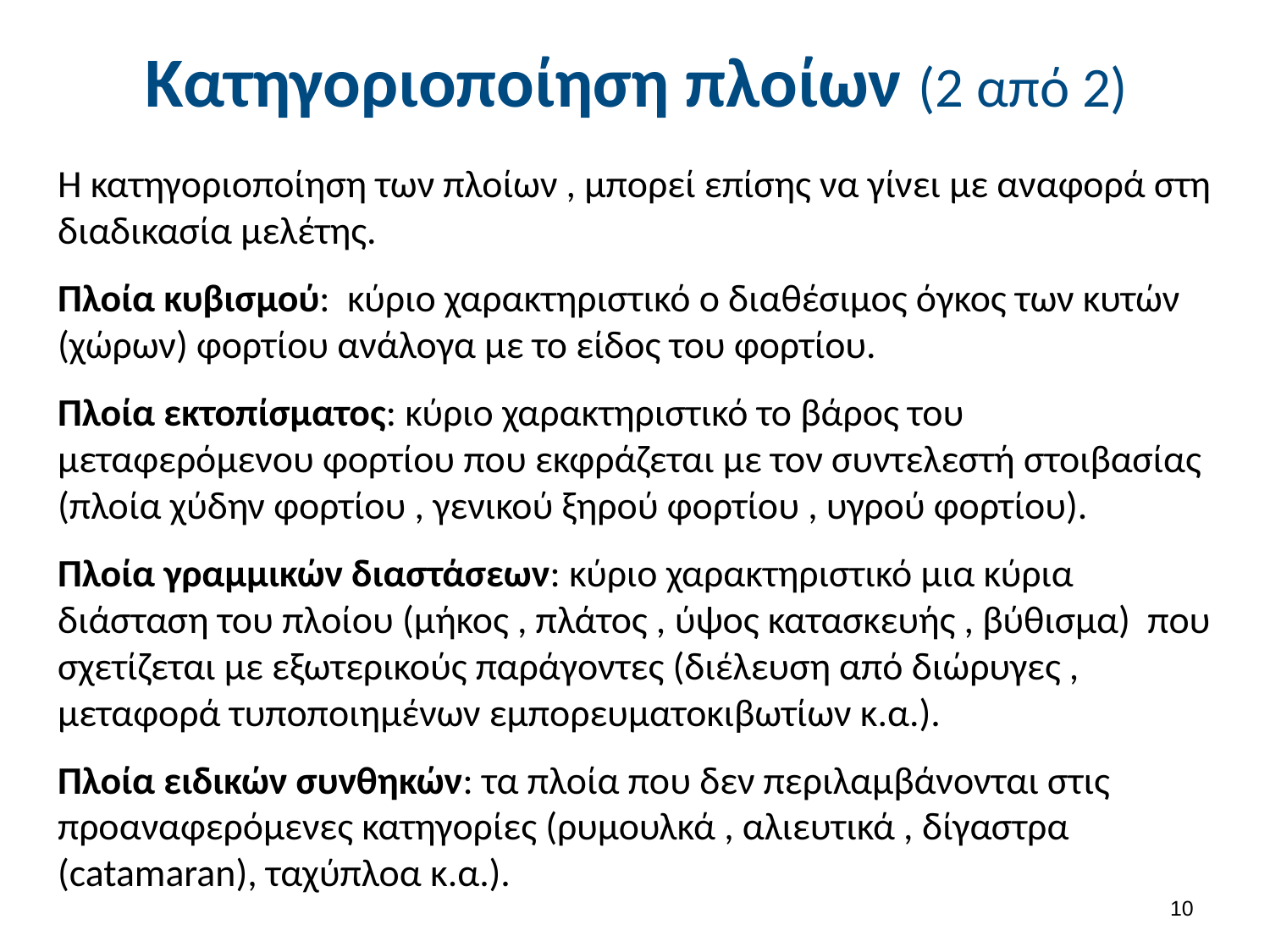

# Κατηγοριοποίηση πλοίων (2 από 2)
Η κατηγοριοποίηση των πλοίων , μπορεί επίσης να γίνει με αναφορά στη διαδικασία μελέτης.
Πλοία κυβισμού:  κύριο χαρακτηριστικό ο διαθέσιμος όγκος των κυτών (χώρων) φορτίου ανάλογα με το είδος του φορτίου.
Πλοία εκτοπίσματος: κύριο χαρακτηριστικό το βάρος του μεταφερόμενου φορτίου που εκφράζεται με τον συντελεστή στοιβασίας (πλοία χύδην φορτίου , γενικού ξηρού φορτίου , υγρού φορτίου).
Πλοία γραμμικών διαστάσεων: κύριο χαρακτηριστικό μια κύρια διάσταση του πλοίου (μήκος , πλάτος , ύψος κατασκευής , βύθισμα)  που σχετίζεται με εξωτερικούς παράγοντες (διέλευση από διώρυγες , μεταφορά τυποποιημένων εμπορευματοκιβωτίων κ.α.).
Πλοία ειδικών συνθηκών: τα πλοία που δεν περιλαμβάνονται στις προαναφερόμενες κατηγορίες (ρυμουλκά , αλιευτικά , δίγαστρα (catamaran), ταχύπλοα κ.α.).
10